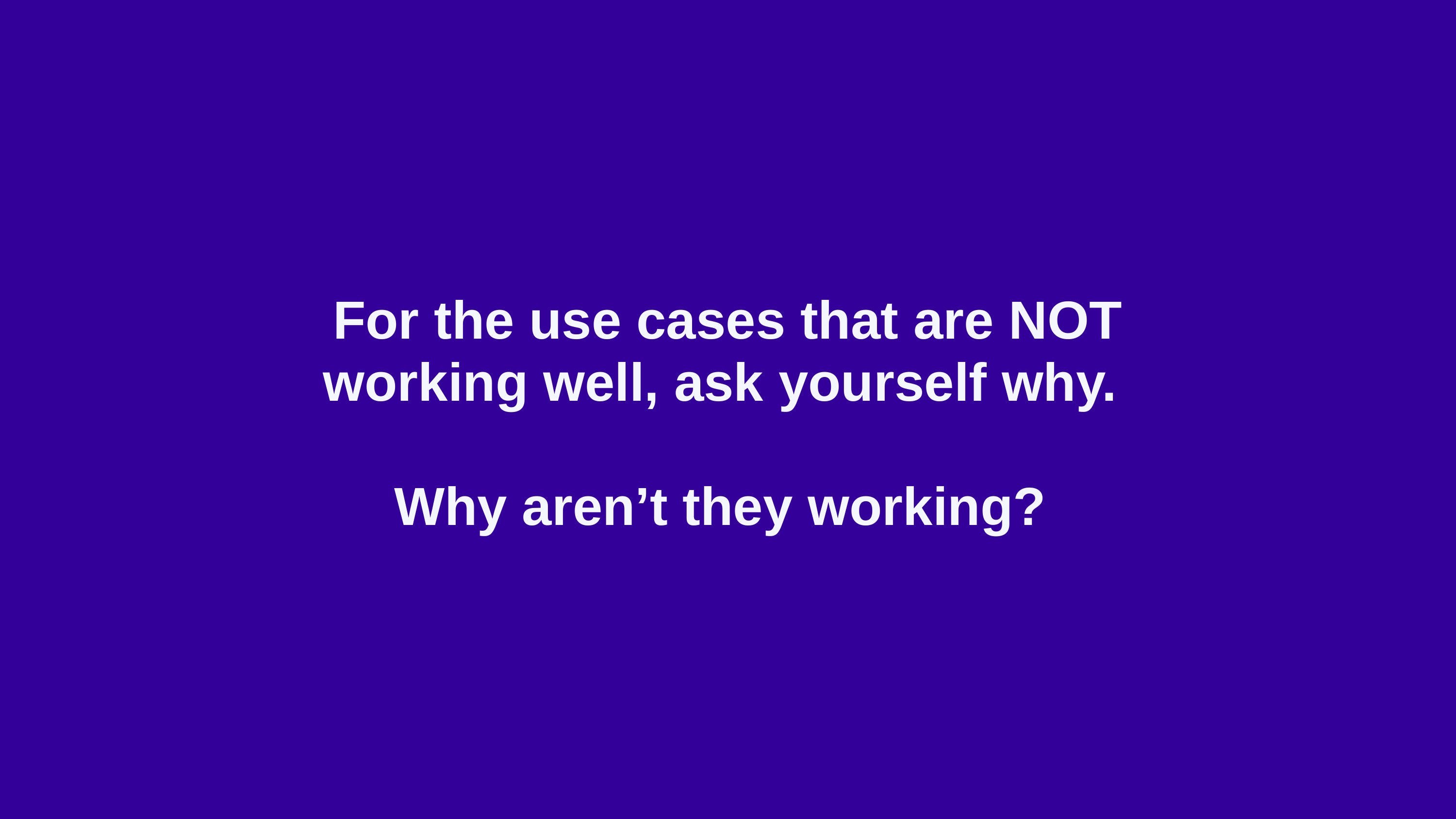

For the use cases that are NOT working well, ask yourself why.

Why aren’t they working?